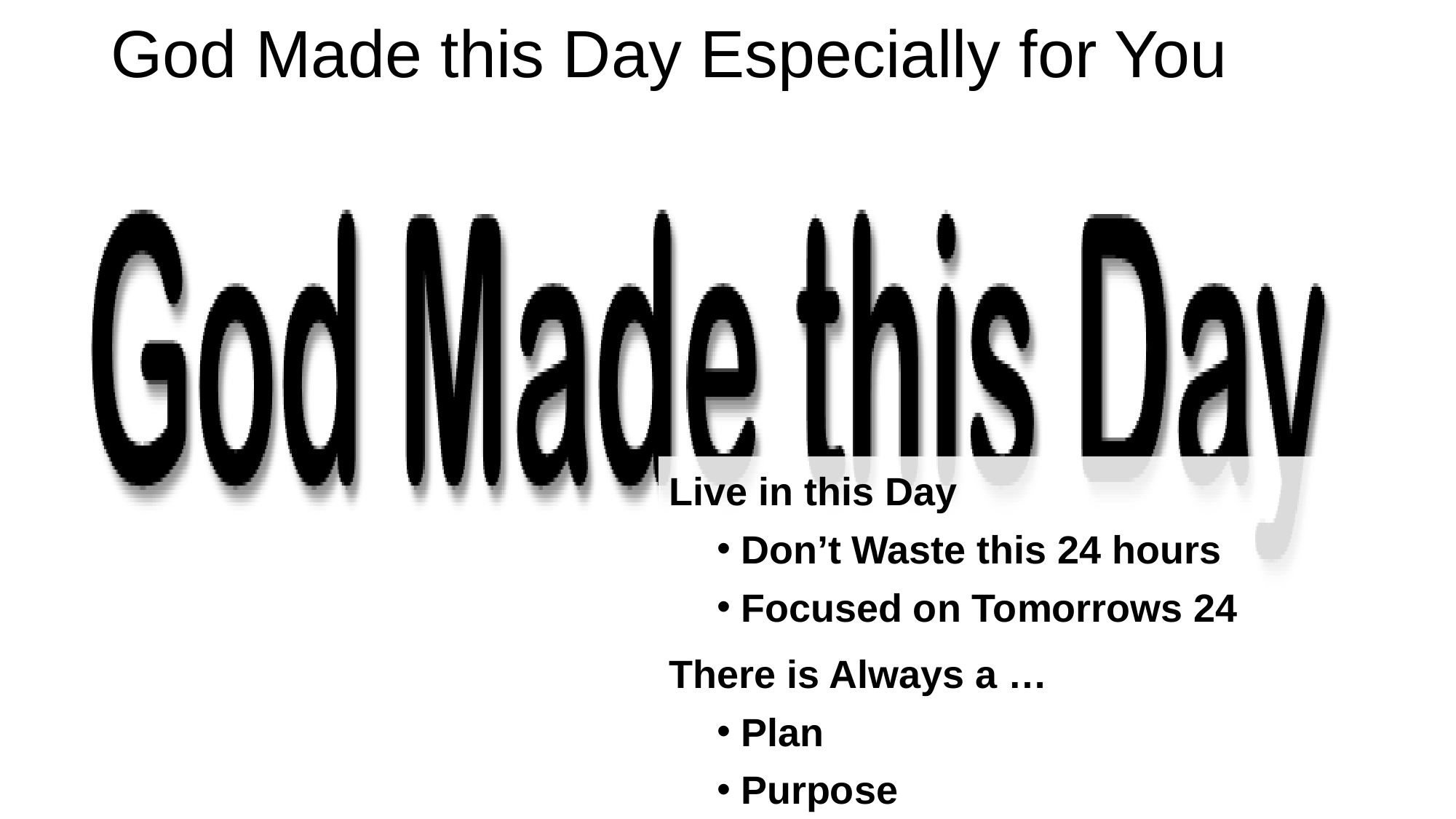

# God Made this Day Especially for You
Live in this Day
Don’t Waste this 24 hours
Focused on Tomorrows 24
There is Always a …
Plan
Purpose